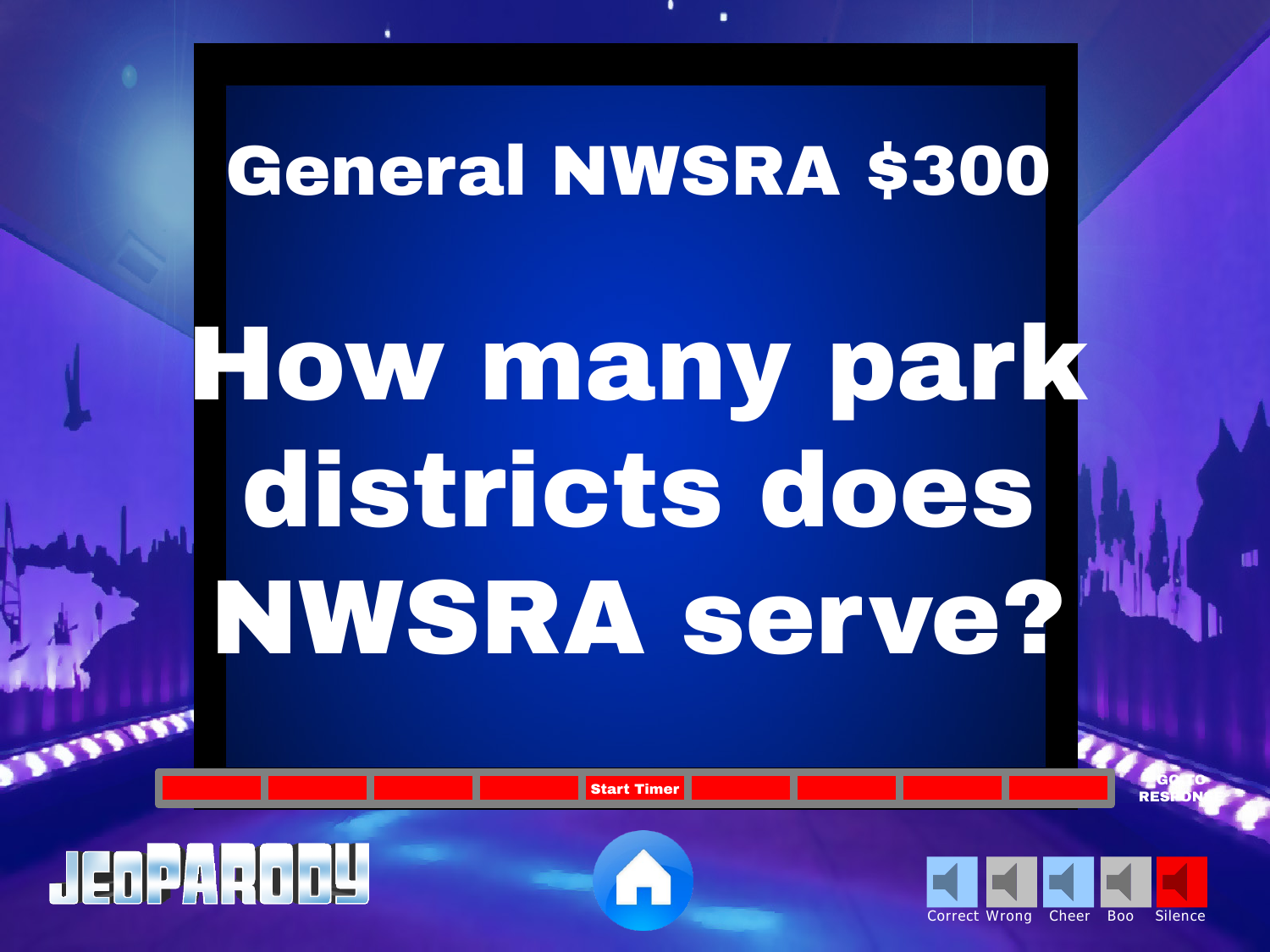

General NWSRA $300

How many park districts does NWSRA serve?